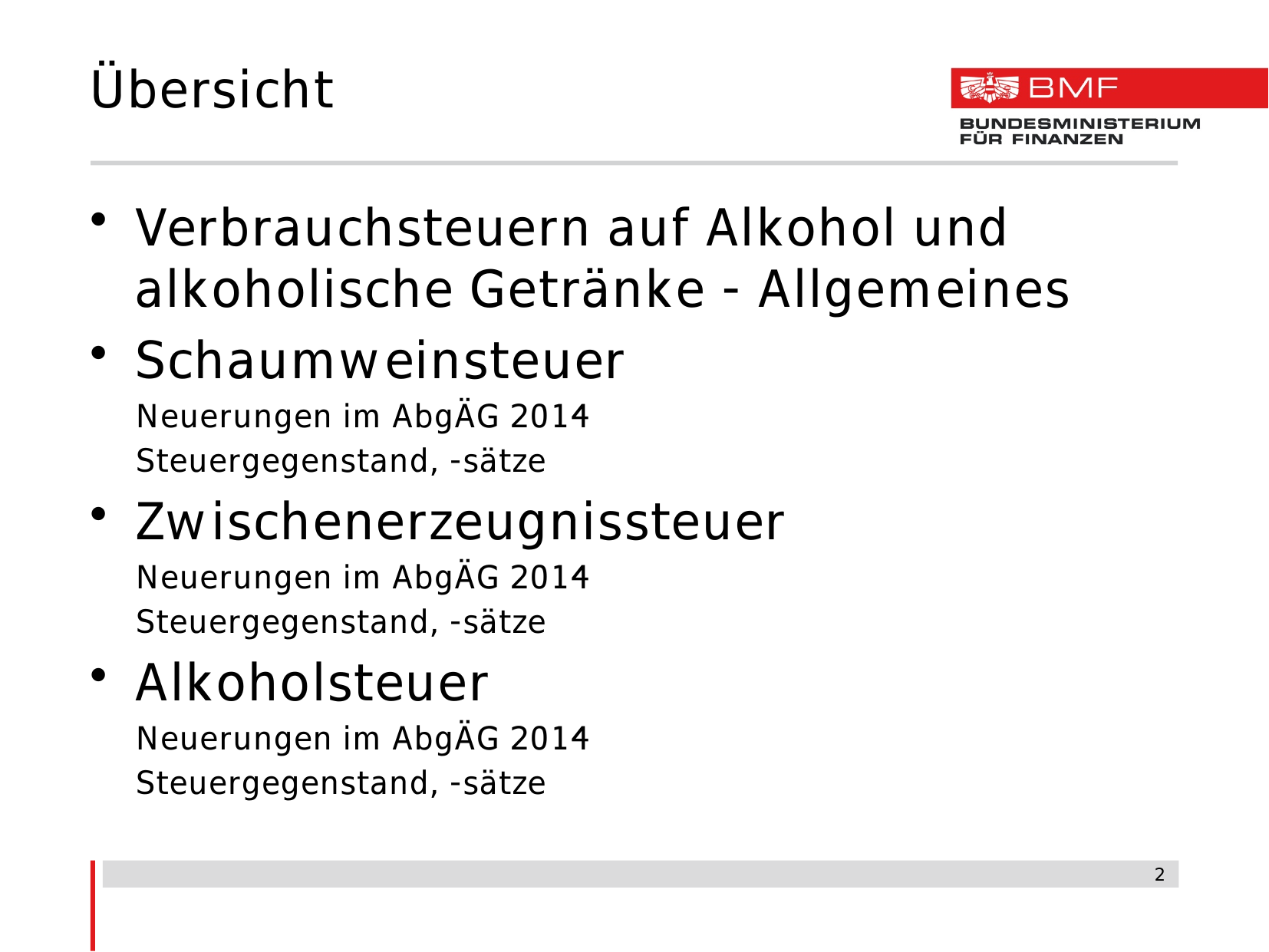

# Übersicht
Verbrauchsteuern auf Alkohol und alkoholische Getränke - Allgemeines
Schaumweinsteuer
Neuerungen im AbgÄG 2014
Steuergegenstand, -sätze
Zwischenerzeugnissteuer
Neuerungen im AbgÄG 2014
Steuergegenstand, -sätze
Alkoholsteuer
Neuerungen im AbgÄG 2014
Steuergegenstand, -sätze

2